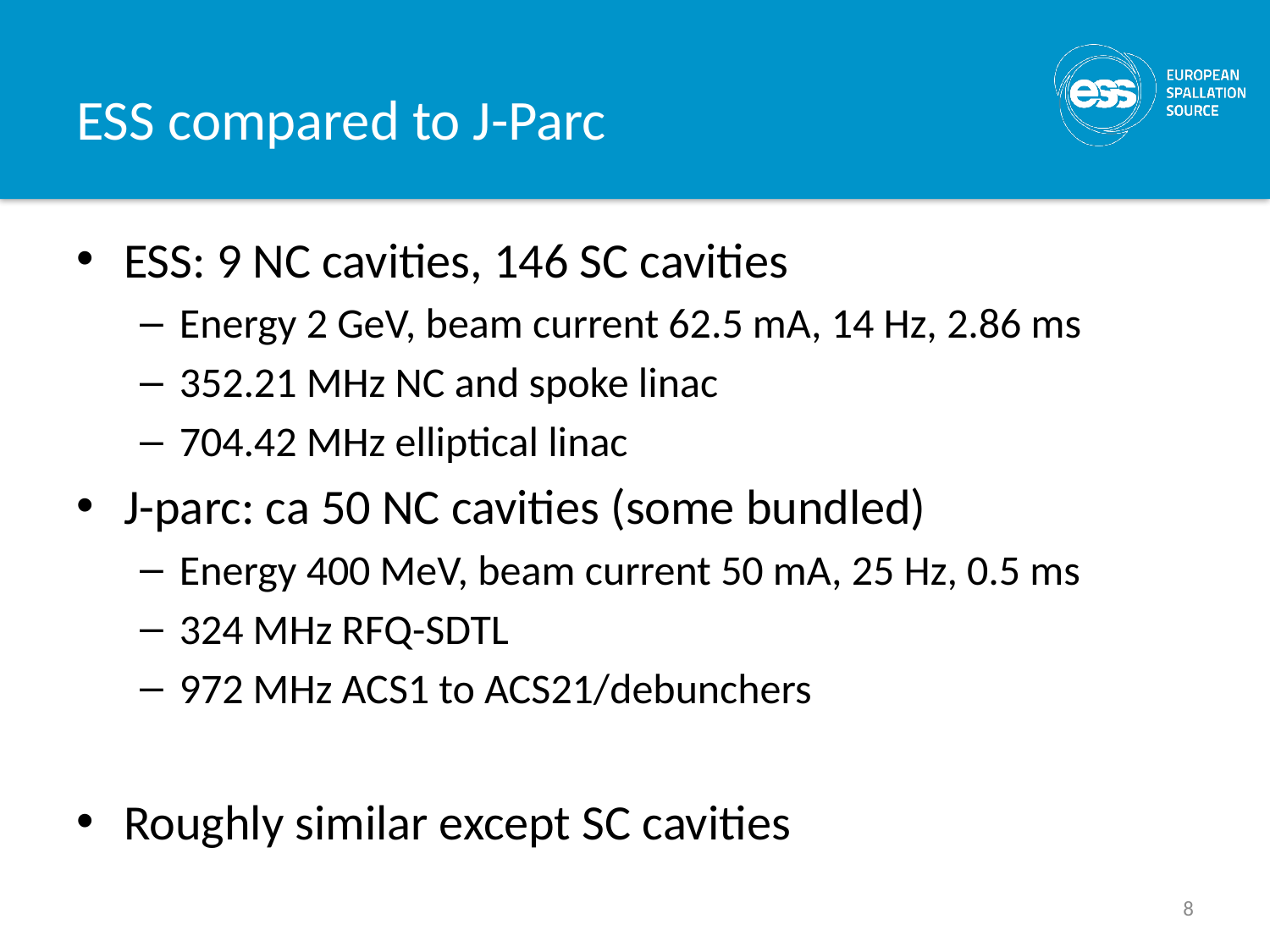

# ESS compared to J-Parc
ESS: 9 NC cavities, 146 SC cavities
Energy 2 GeV, beam current 62.5 mA, 14 Hz, 2.86 ms
352.21 MHz NC and spoke linac
704.42 MHz elliptical linac
J-parc: ca 50 NC cavities (some bundled)
Energy 400 MeV, beam current 50 mA, 25 Hz, 0.5 ms
324 MHz RFQ-SDTL
972 MHz ACS1 to ACS21/debunchers

Roughly similar except SC cavities
8